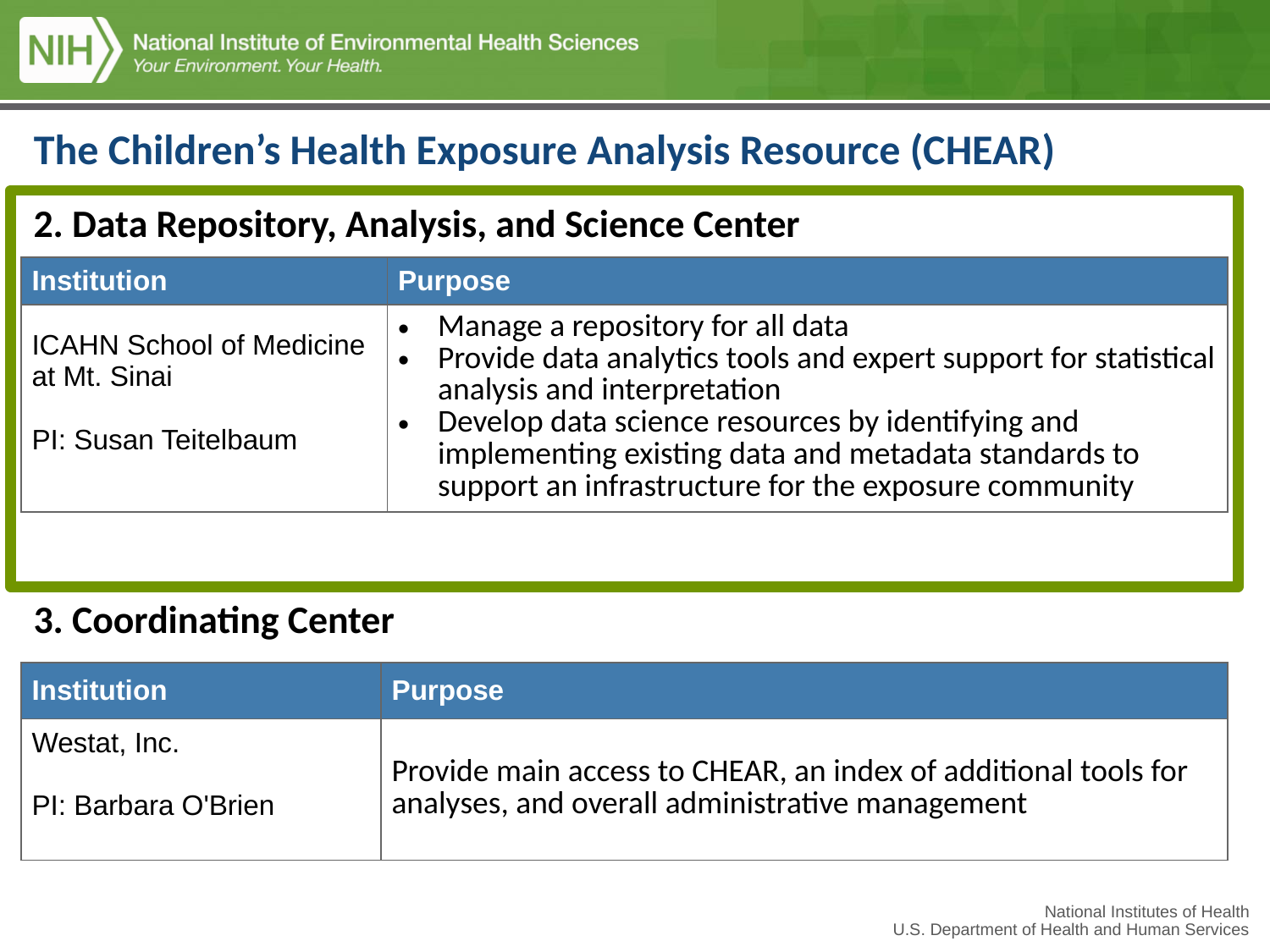

# The Children’s Health Exposure Analysis Resource (CHEAR)

2. Data Repository, Analysis, and Science Center
| Institution | Purpose |
| --- | --- |
| ICAHN School of Medicine at Mt. Sinai PI: Susan Teitelbaum | Manage a repository for all data Provide data analytics tools and expert support for statistical analysis and interpretation Develop data science resources by identifying and implementing existing data and metadata standards to support an infrastructure for the exposure community |
3. Coordinating Center
| Institution | Purpose |
| --- | --- |
| Westat, Inc. PI: Barbara O'Brien | Provide main access to CHEAR, an index of additional tools for analyses, and overall administrative management |